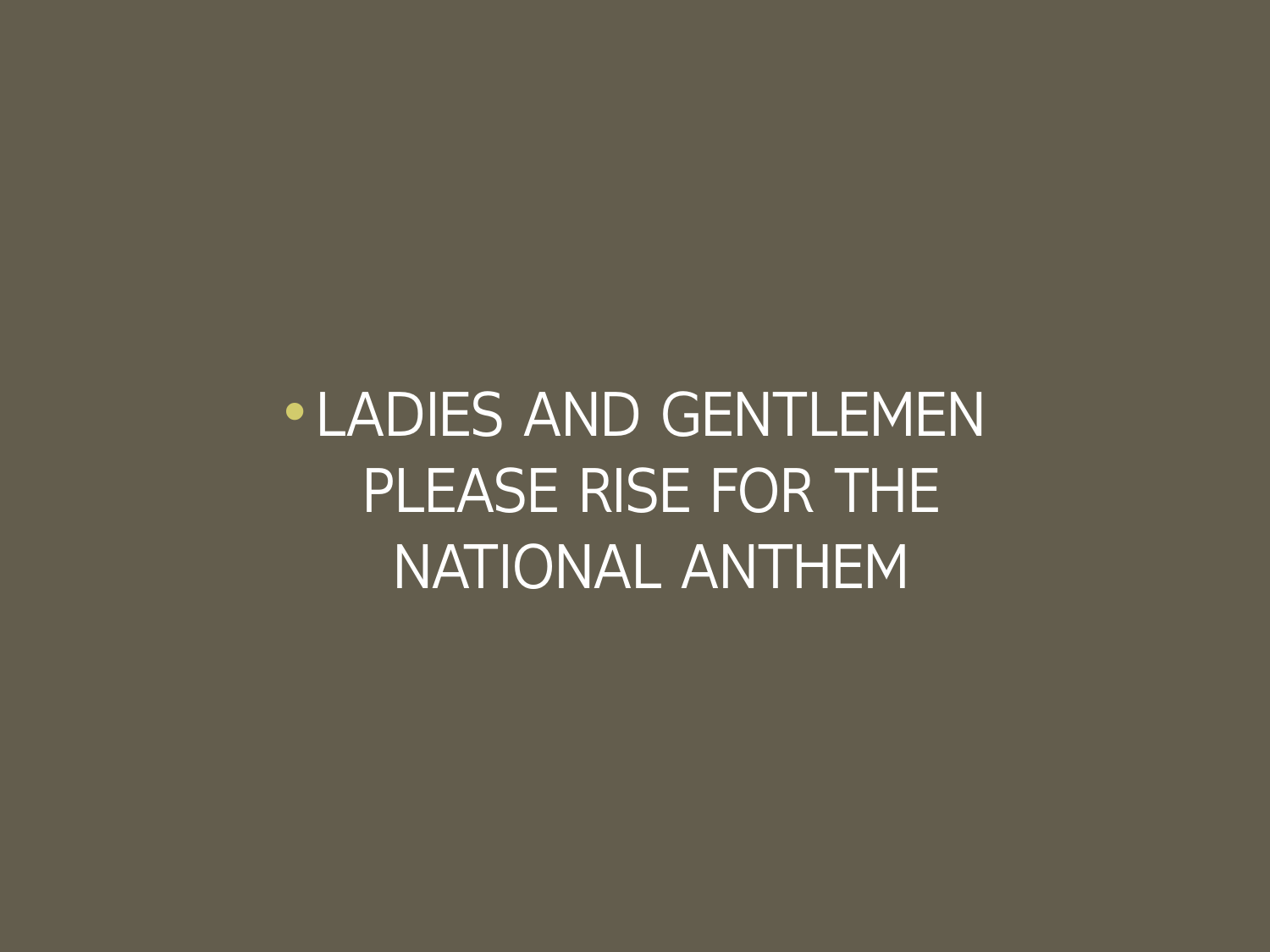

#
LADIES AND GENTLEMEN PLEASE RISE FOR THE NATIONAL ANTHEM